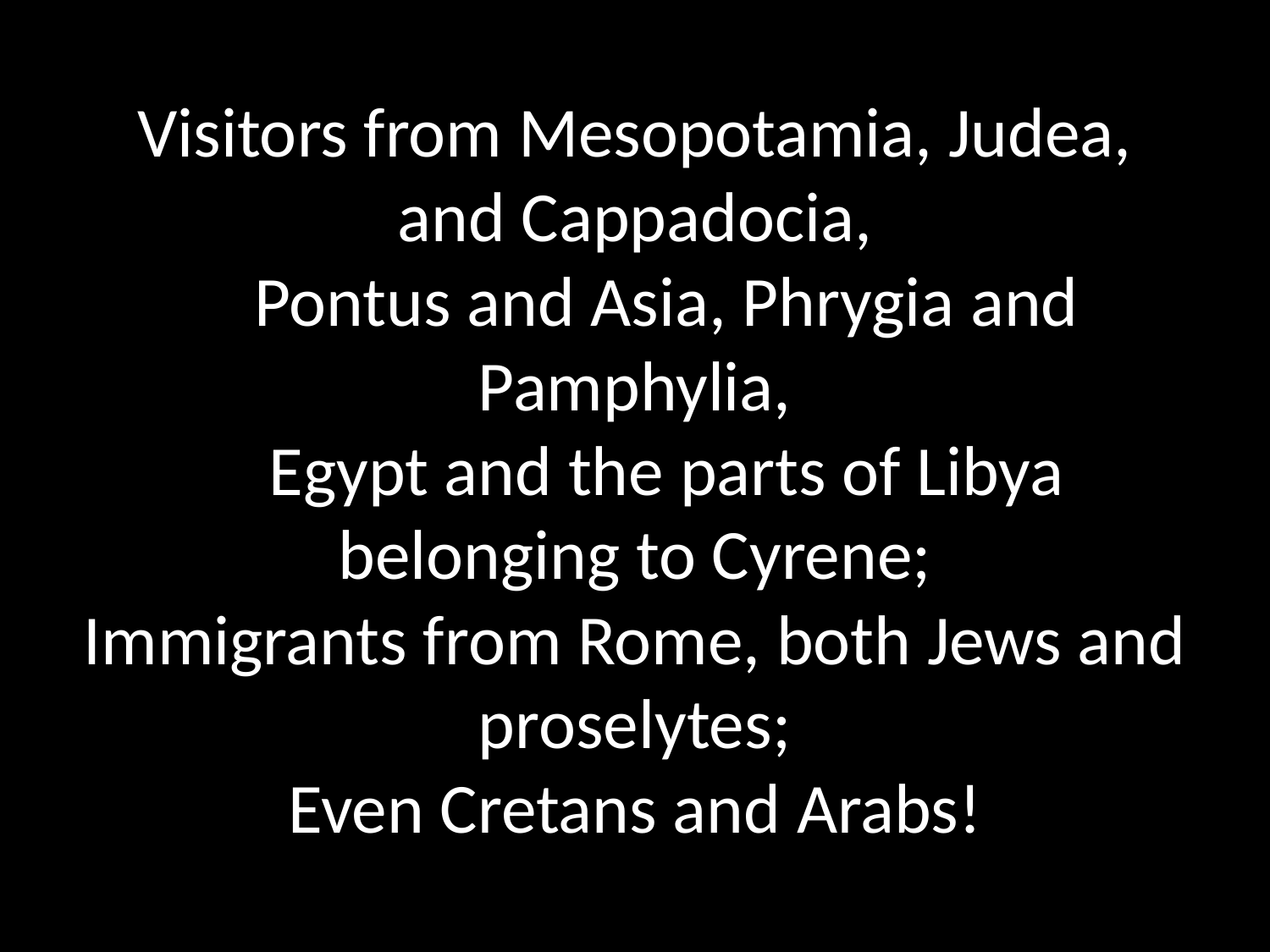

# Visitors from Mesopotamia, Judea, and Cappadocia, Pontus and Asia, Phrygia and Pamphylia, Egypt and the parts of Libya belonging to Cyrene; Immigrants from Rome, both Jews and proselytes; Even Cretans and Arabs!